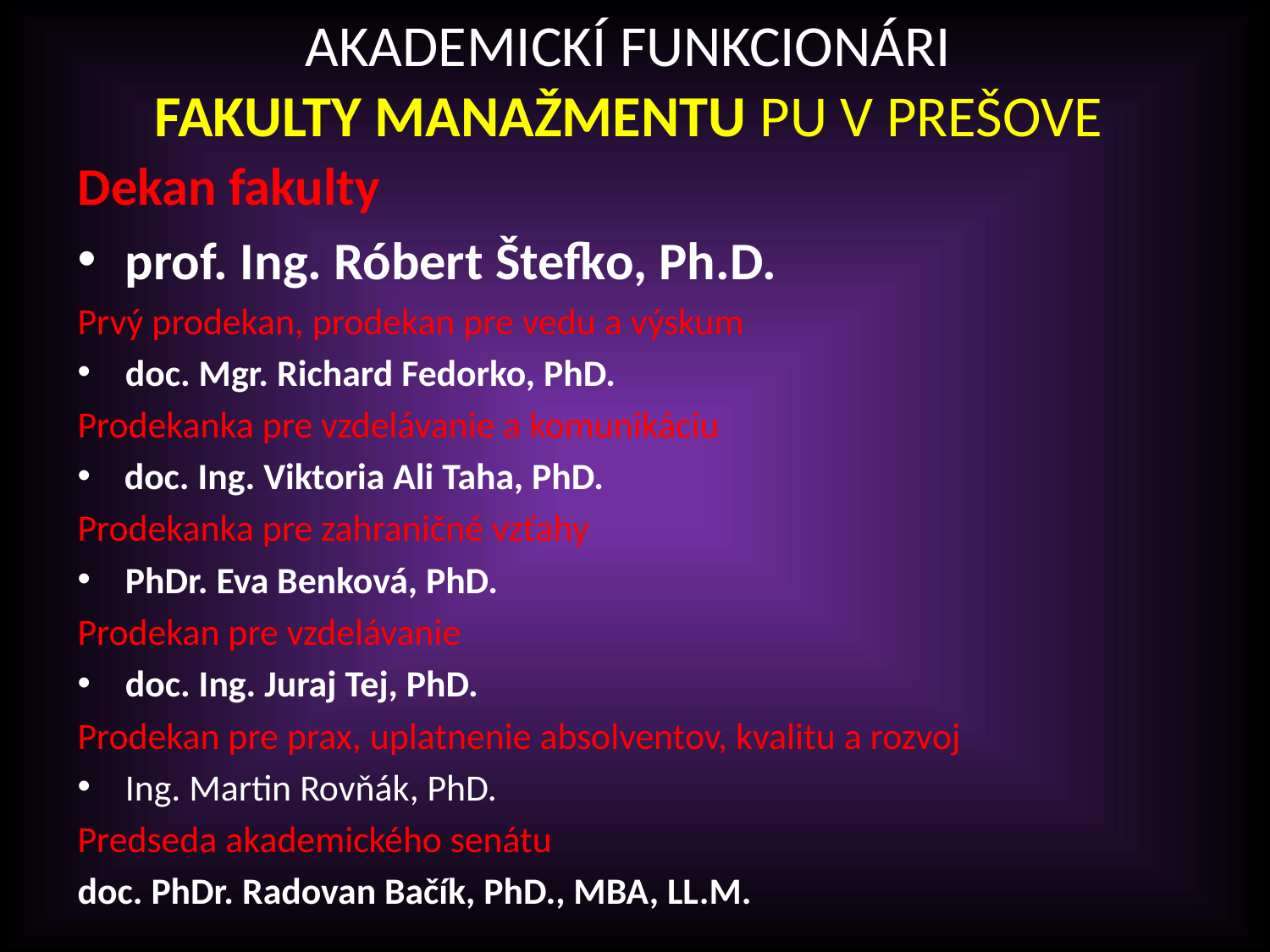

# AKADEMICKÍ FUNKCIONÁRI FAKULTY MANAŽMENTU PU V PREŠOVE
Dekan fakulty
prof. Ing. Róbert Štefko, Ph.D.
Prvý prodekan, prodekan pre vedu a výskum
doc. Mgr. Richard Fedorko, PhD.
Prodekanka pre vzdelávanie a komunikáciu
    doc. Ing. Viktoria Ali Taha, PhD.
Prodekanka pre zahraničné vzťahy
PhDr. Eva Benková, PhD.
Prodekan pre vzdelávanie
doc. Ing. Juraj Tej, PhD.
Prodekan pre prax, uplatnenie absolventov, kvalitu a rozvoj
Ing. Martin Rovňák, PhD.
Predseda akademického senátu
doc. PhDr. Radovan Bačík, PhD., MBA, LL.M.